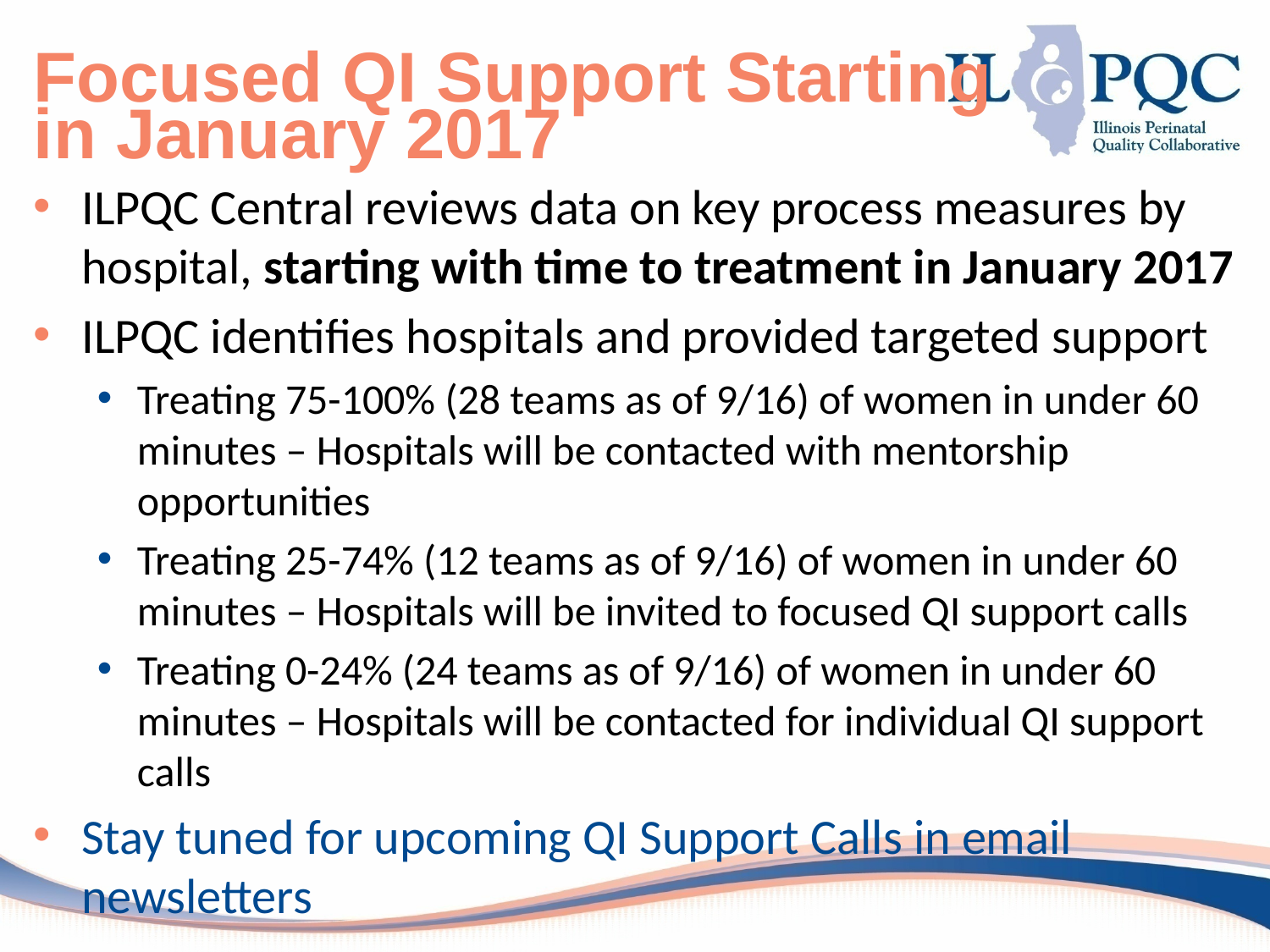

# Focused QI Support Starting in January 2017
ILPQC Central reviews data on key process measures by hospital, starting with time to treatment in January 2017
ILPQC identifies hospitals and provided targeted support
Treating 75-100% (28 teams as of 9/16) of women in under 60 minutes – Hospitals will be contacted with mentorship opportunities
Treating 25-74% (12 teams as of 9/16) of women in under 60 minutes – Hospitals will be invited to focused QI support calls
Treating 0-24% (24 teams as of 9/16) of women in under 60 minutes – Hospitals will be contacted for individual QI support calls
Stay tuned for upcoming QI Support Calls in email newsletters